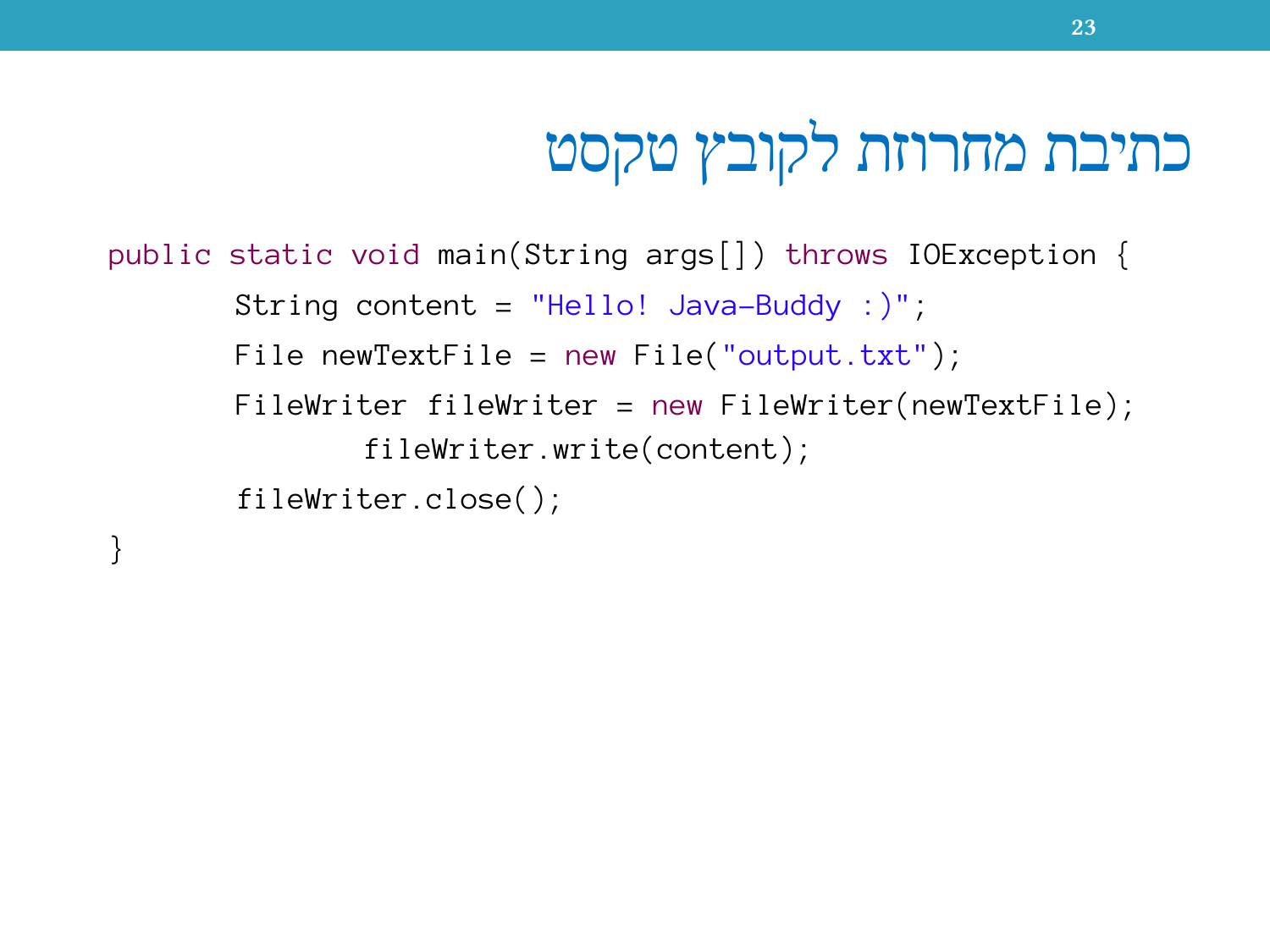

23
# כתיבת מחרוזת לקובץ טקסט
public static void main(String args[]) throws IOException {
	String content = "Hello! Java-Buddy :)";
	File newTextFile = new File("output.txt");
	FileWriter fileWriter = new FileWriter(newTextFile); 		fileWriter.write(content);
	fileWriter.close();
}